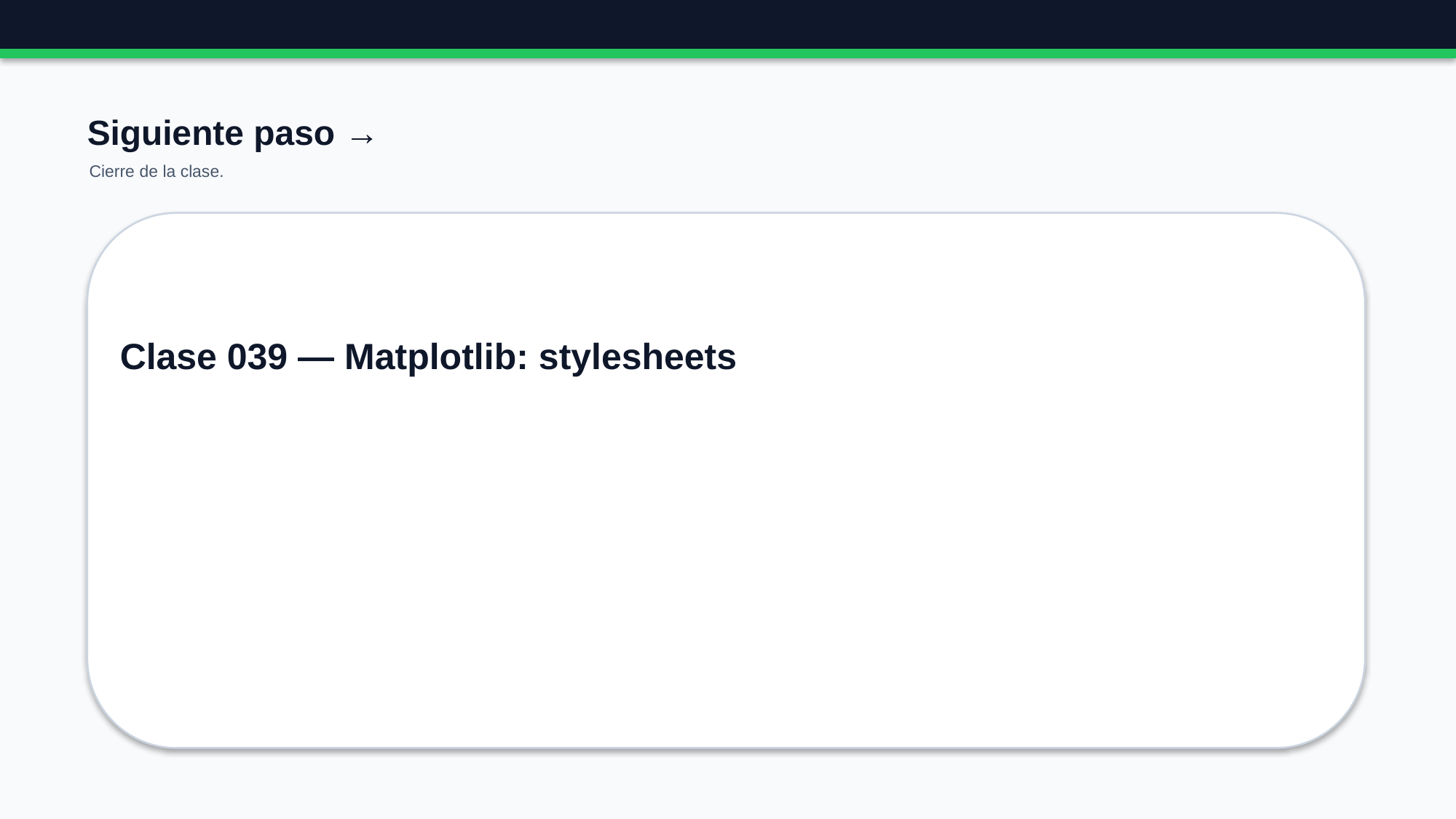

Siguiente paso →
Cierre de la clase.

Clase 039 — Matplotlib: stylesheets